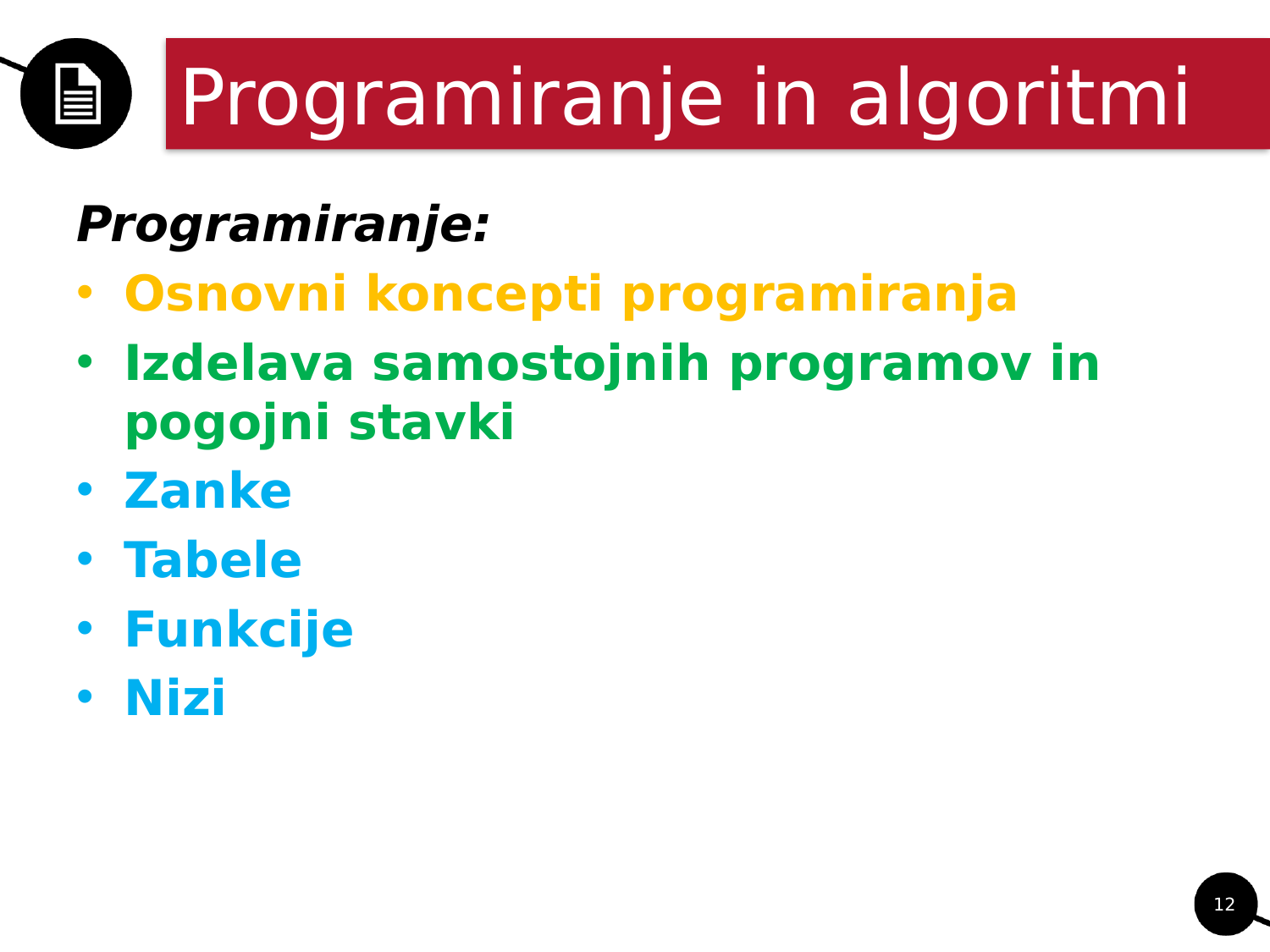

# Programiranje in algoritmi
Programiranje:
Osnovni koncepti programiranja
Izdelava samostojnih programov in pogojni stavki
Zanke
Tabele
Funkcije
Nizi

12